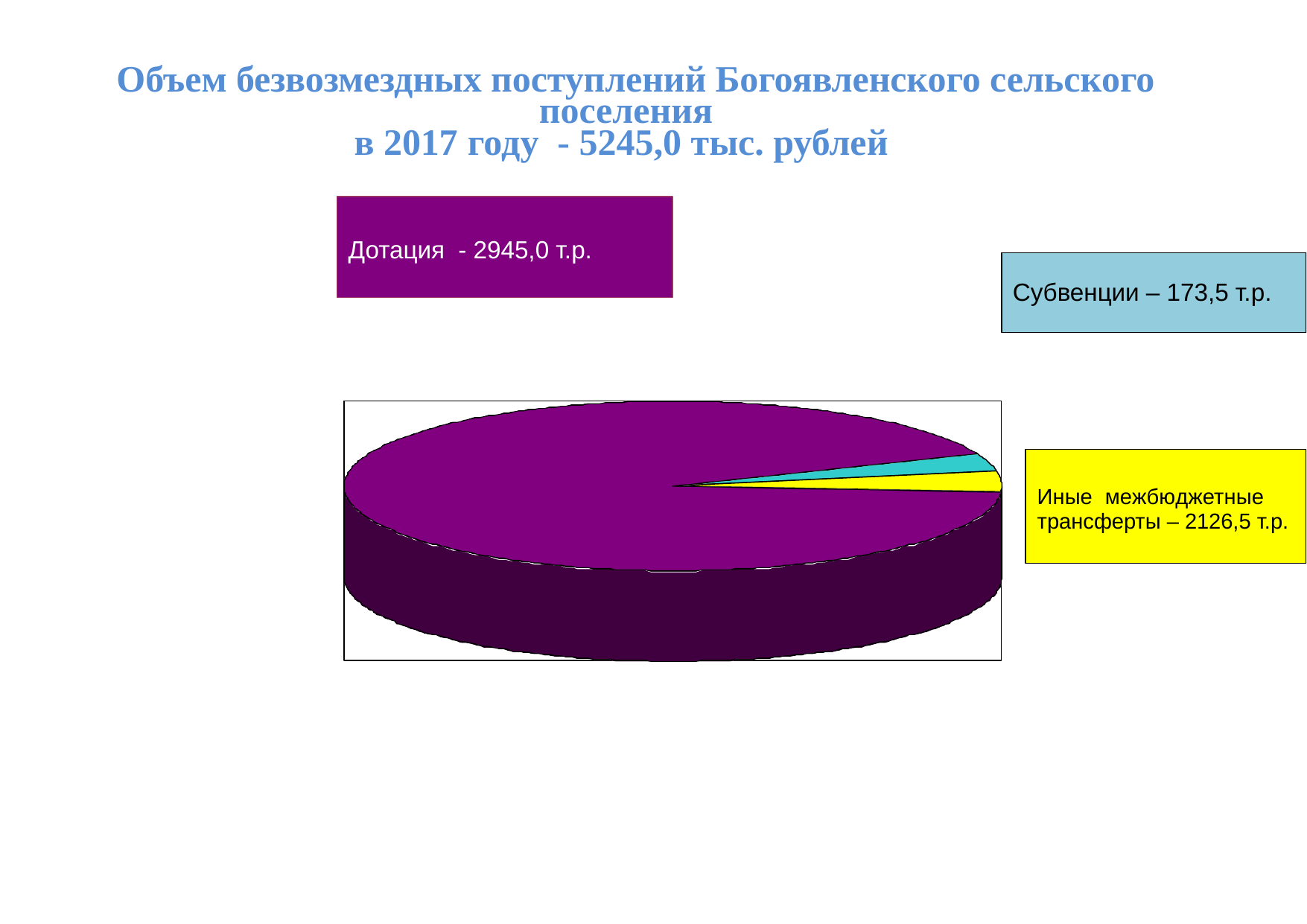

Объем безвозмездных поступлений Богоявленского сельского поселения
в 2017 году  - 5245,0 тыс. рублей

Дотация  - 2945,0 т.р.

Субвенции – 173,5 т.р.

Иные  межбюджетные  трансферты – 2126,5 т.р.